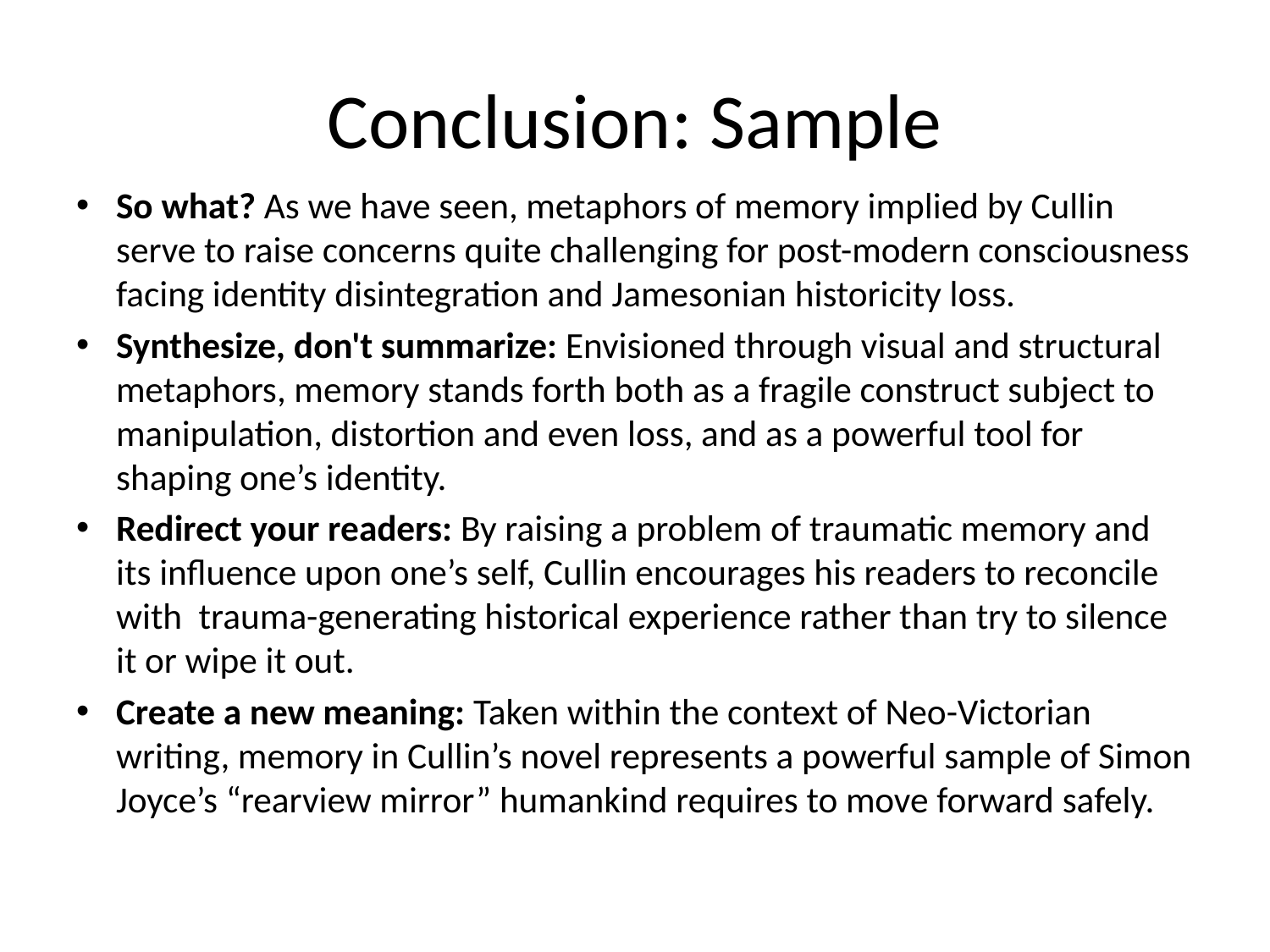

# Conclusion: Sample
So what? As we have seen, metaphors of memory implied by Cullin serve to raise concerns quite challenging for post-modern consciousness facing identity disintegration and Jamesonian historicity loss.
Synthesize, don't summarize: Envisioned through visual and structural metaphors, memory stands forth both as a fragile construct subject to manipulation, distortion and even loss, and as a powerful tool for shaping one’s identity.
Redirect your readers: By raising a problem of traumatic memory and its influence upon one’s self, Cullin encourages his readers to reconcile with  trauma-generating historical experience rather than try to silence it or wipe it out.
Create a new meaning: Taken within the context of Neo-Victorian writing, memory in Cullin’s novel represents a powerful sample of Simon Joyce’s “rearview mirror” humankind requires to move forward safely.